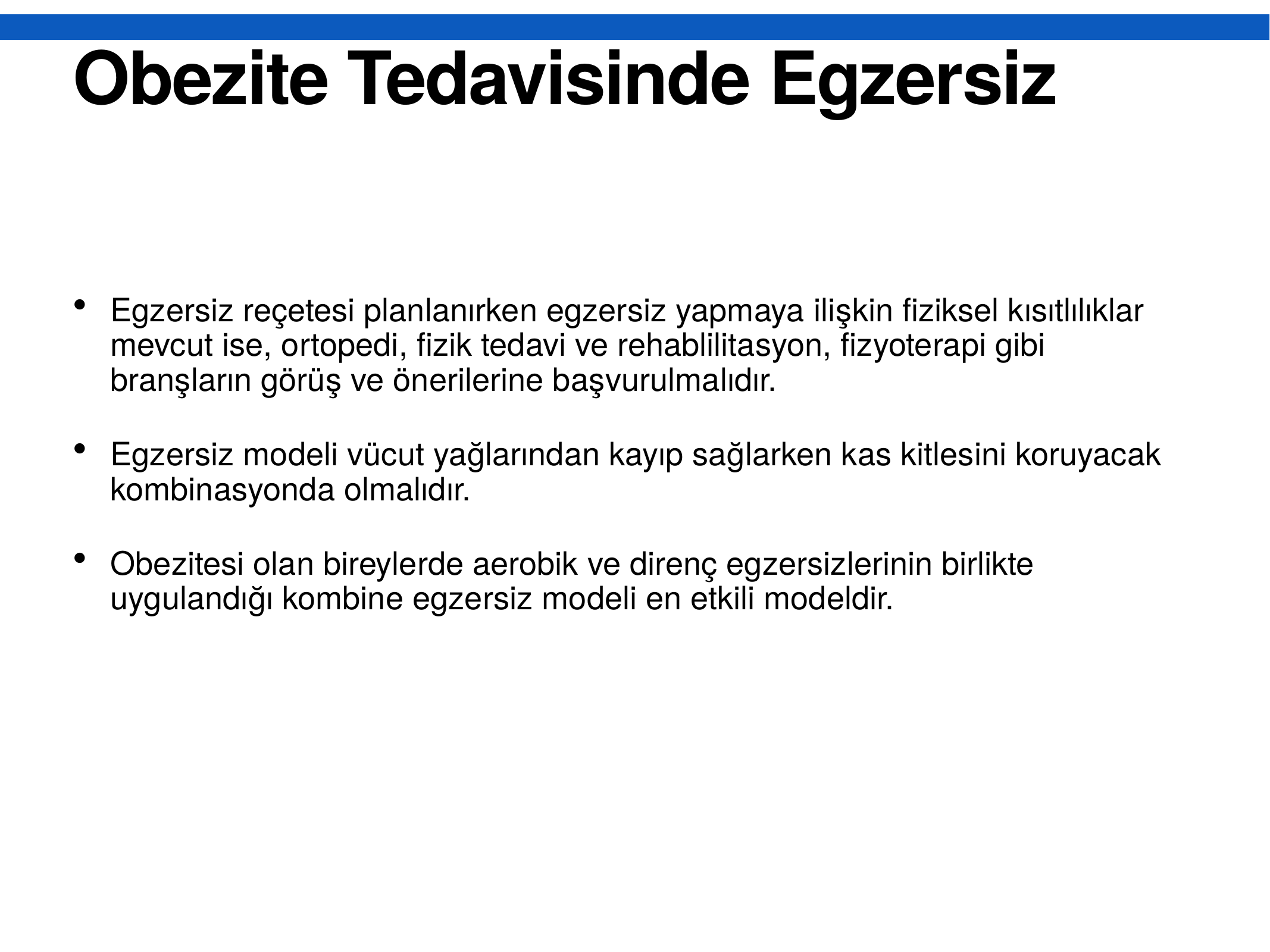

# Obezite Tedavisinde Egzersiz

Egzersiz reçetesi planlanırken egzersiz yapmaya ilişkin fiziksel kısıtlılıklar mevcut ise, ortopedi, fizik tedavi ve rehablilitasyon, fizyoterapi gibi branşların görüş ve önerilerine başvurulmalıdır.
Egzersiz modeli vücut yağlarından kayıp sağlarken kas kitlesini koruyacak kombinasyonda olmalıdır.
Obezitesi olan bireylerde aerobik ve direnç egzersizlerinin birlikte uygulandığı kombine egzersiz modeli en etkili modeldir.